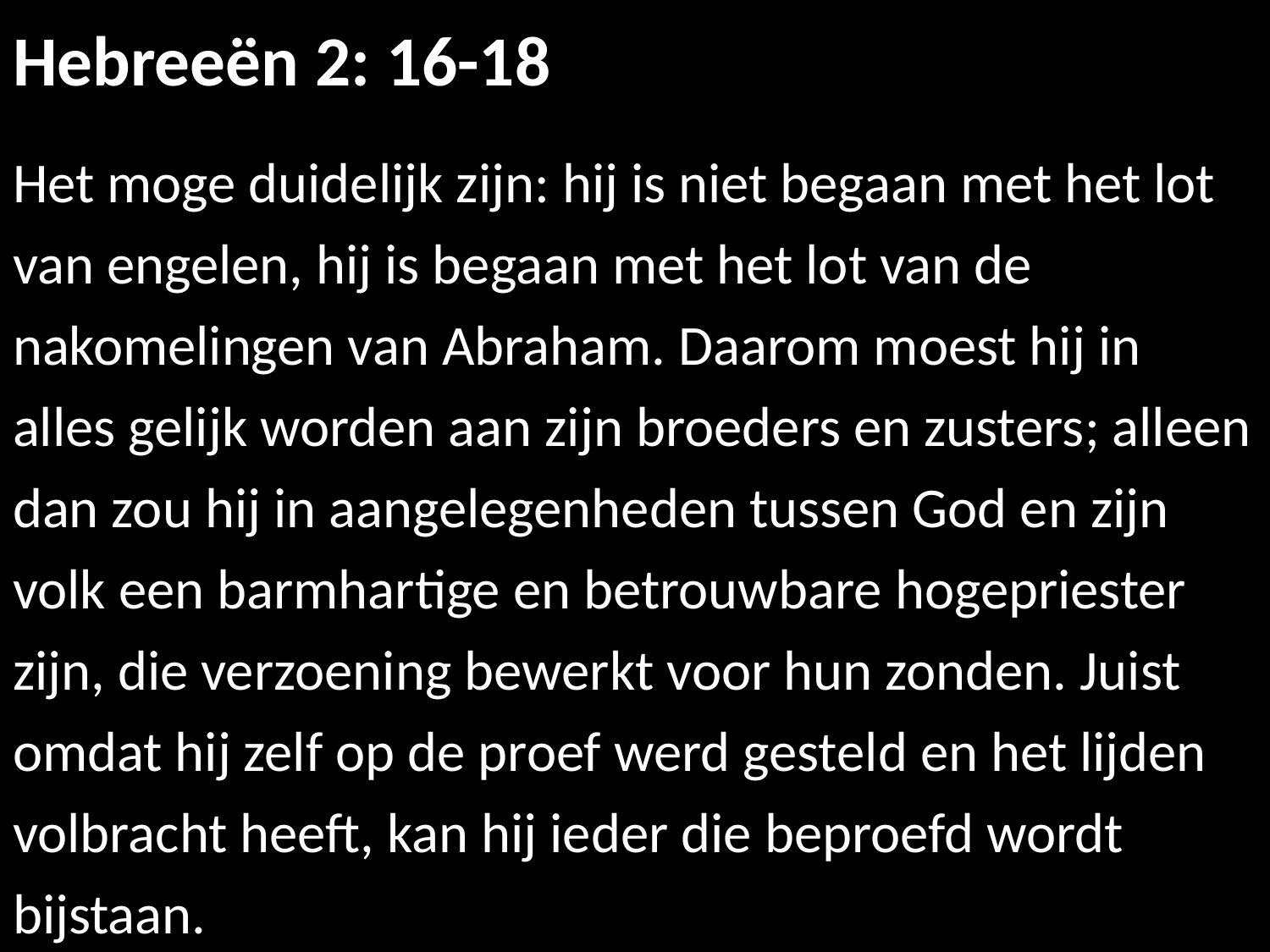

# Hebreeën 2: 16-18
Het moge duidelijk zijn: hij is niet begaan met het lot van engelen, hij is begaan met het lot van de nakomelingen van Abraham. Daarom moest hij in alles gelijk worden aan zijn broeders en zusters; alleen dan zou hij in aangelegenheden tussen God en zijn volk een barmhartige en betrouwbare hogepriester zijn, die verzoening bewerkt voor hun zonden. Juist omdat hij zelf op de proef werd gesteld en het lijden volbracht heeft, kan hij ieder die beproefd wordt bijstaan.